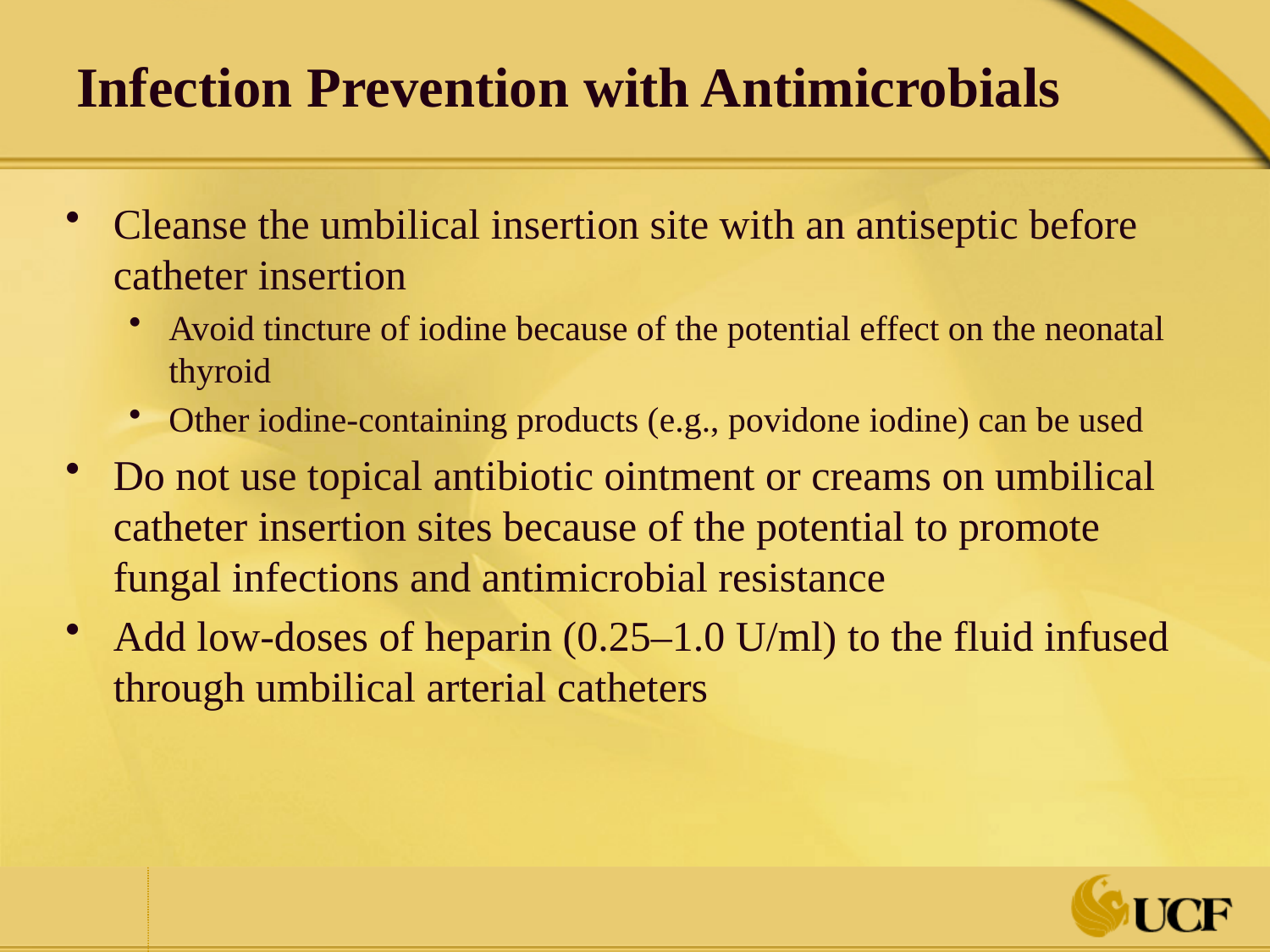

# Infection Prevention with Antimicrobials
Cleanse the umbilical insertion site with an antiseptic before catheter insertion
Avoid tincture of iodine because of the potential effect on the neonatal thyroid
Other iodine-containing products (e.g., povidone iodine) can be used
Do not use topical antibiotic ointment or creams on umbilical catheter insertion sites because of the potential to promote fungal infections and antimicrobial resistance
Add low-doses of heparin (0.25–1.0 U/ml) to the fluid infused through umbilical arterial catheters